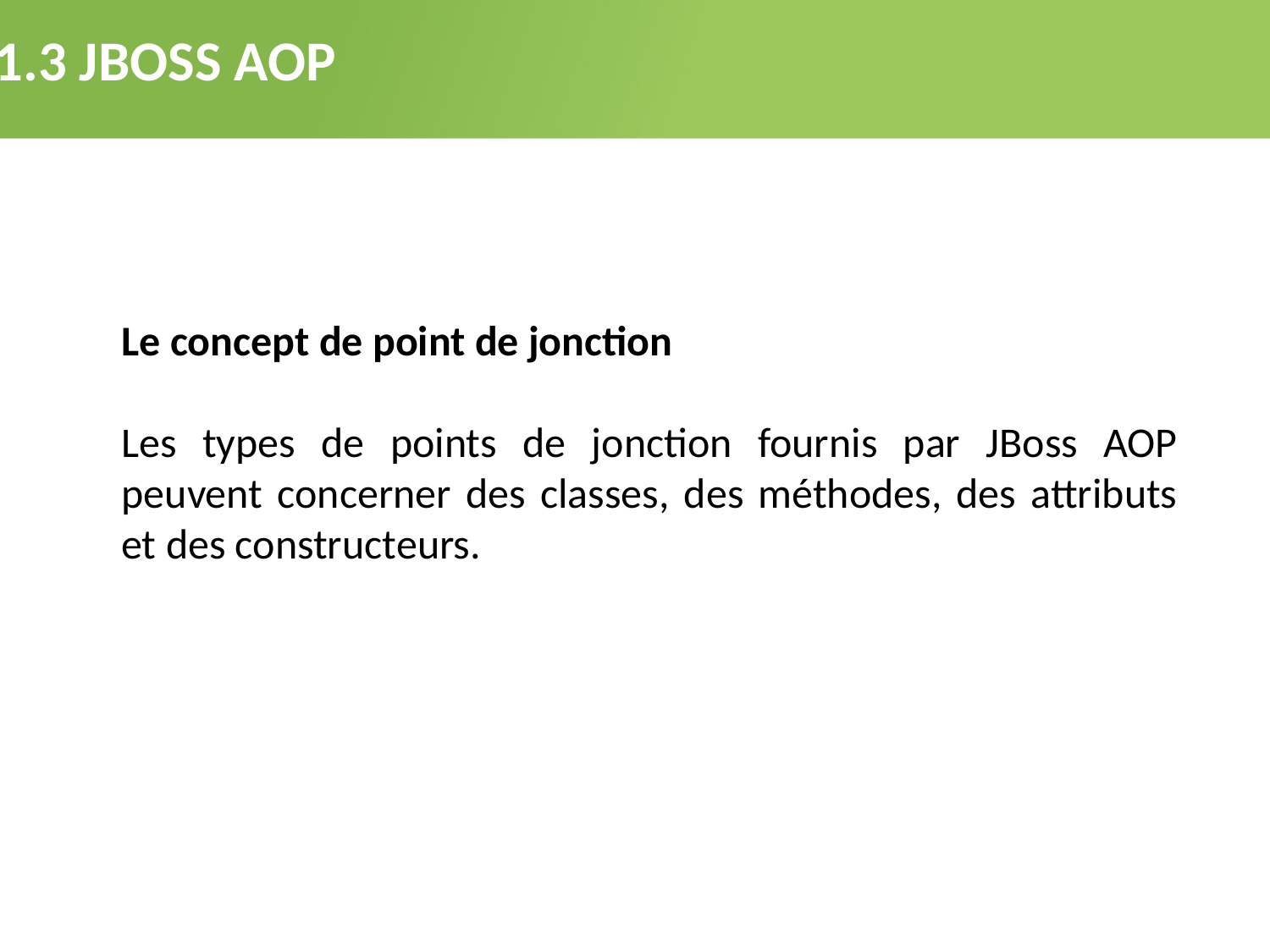

2.1.3 JBOSS AOP
Le concept de point de jonction

Les types de points de jonction fournis par JBoss AOP peuvent concerner des classes, des méthodes, des attributs et des constructeurs.